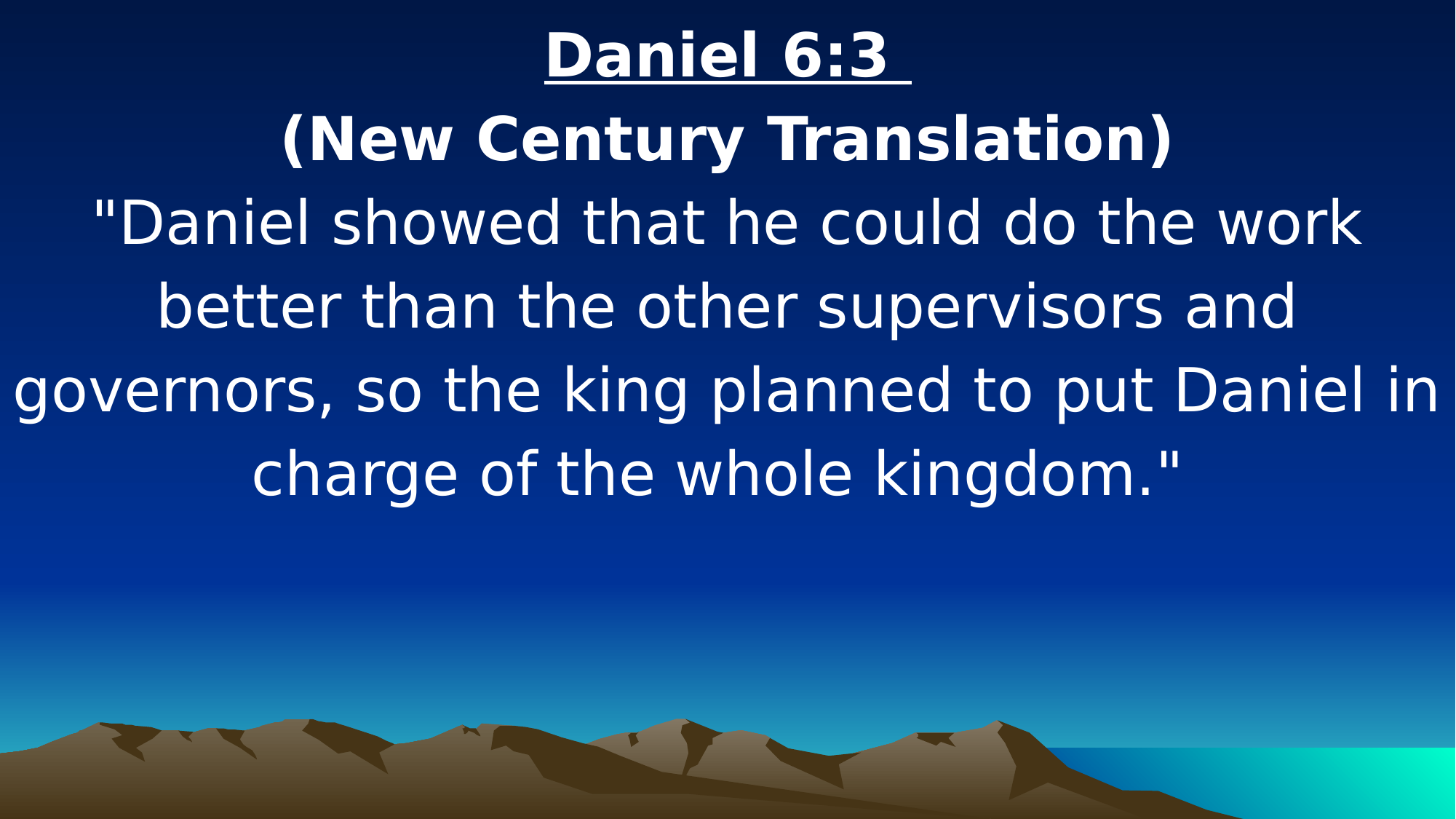

Daniel 6:3
(New Century Translation)
"Daniel showed that he could do the work better than the other supervisors and governors, so the king planned to put Daniel in charge of the whole kingdom."